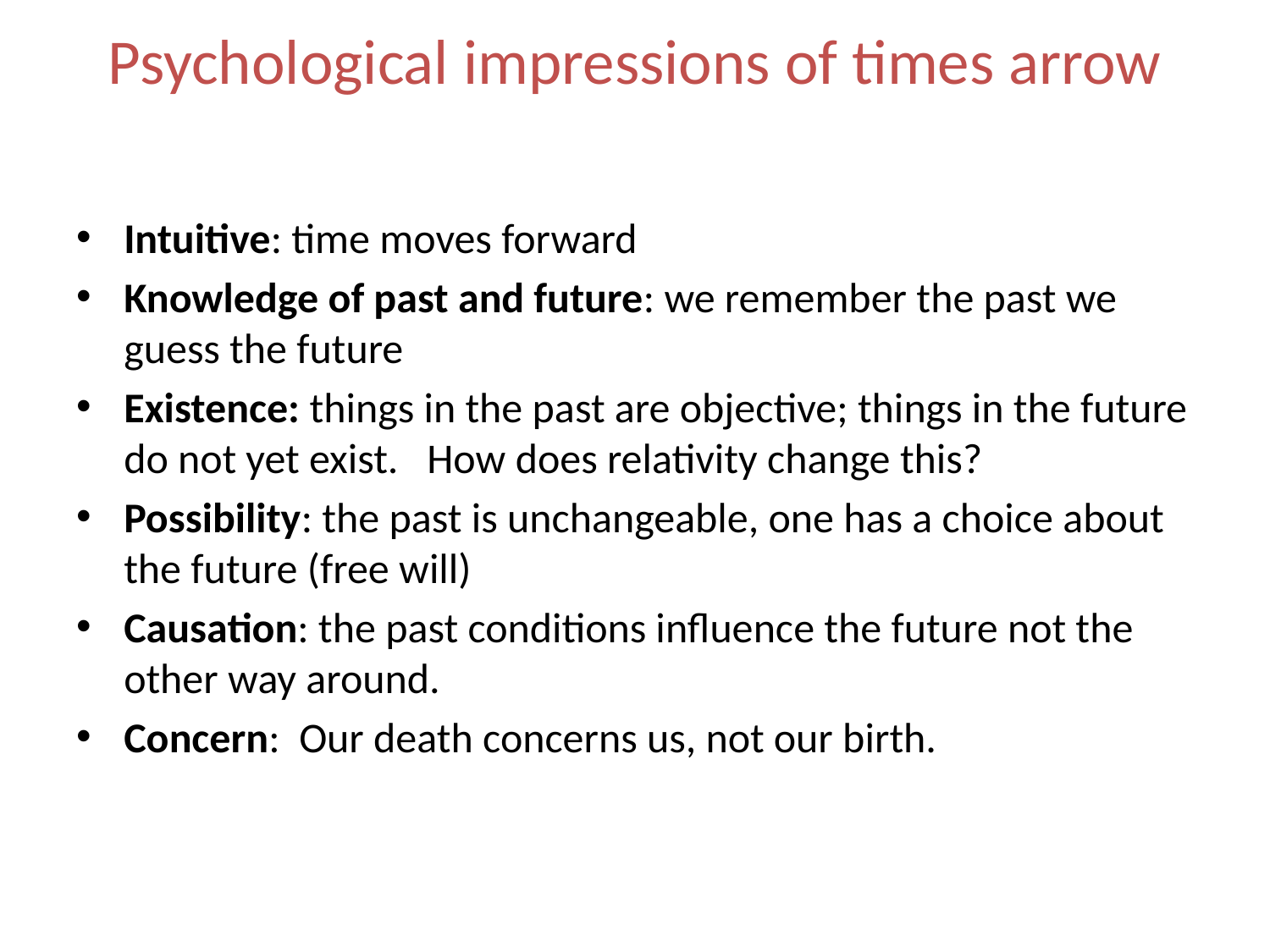

# Psychological impressions of times arrow
Intuitive: time moves forward
Knowledge of past and future: we remember the past we guess the future
Existence: things in the past are objective; things in the future do not yet exist.   How does relativity change this?
Possibility: the past is unchangeable, one has a choice about the future (free will)
Causation: the past conditions influence the future not the other way around.
Concern:  Our death concerns us, not our birth.